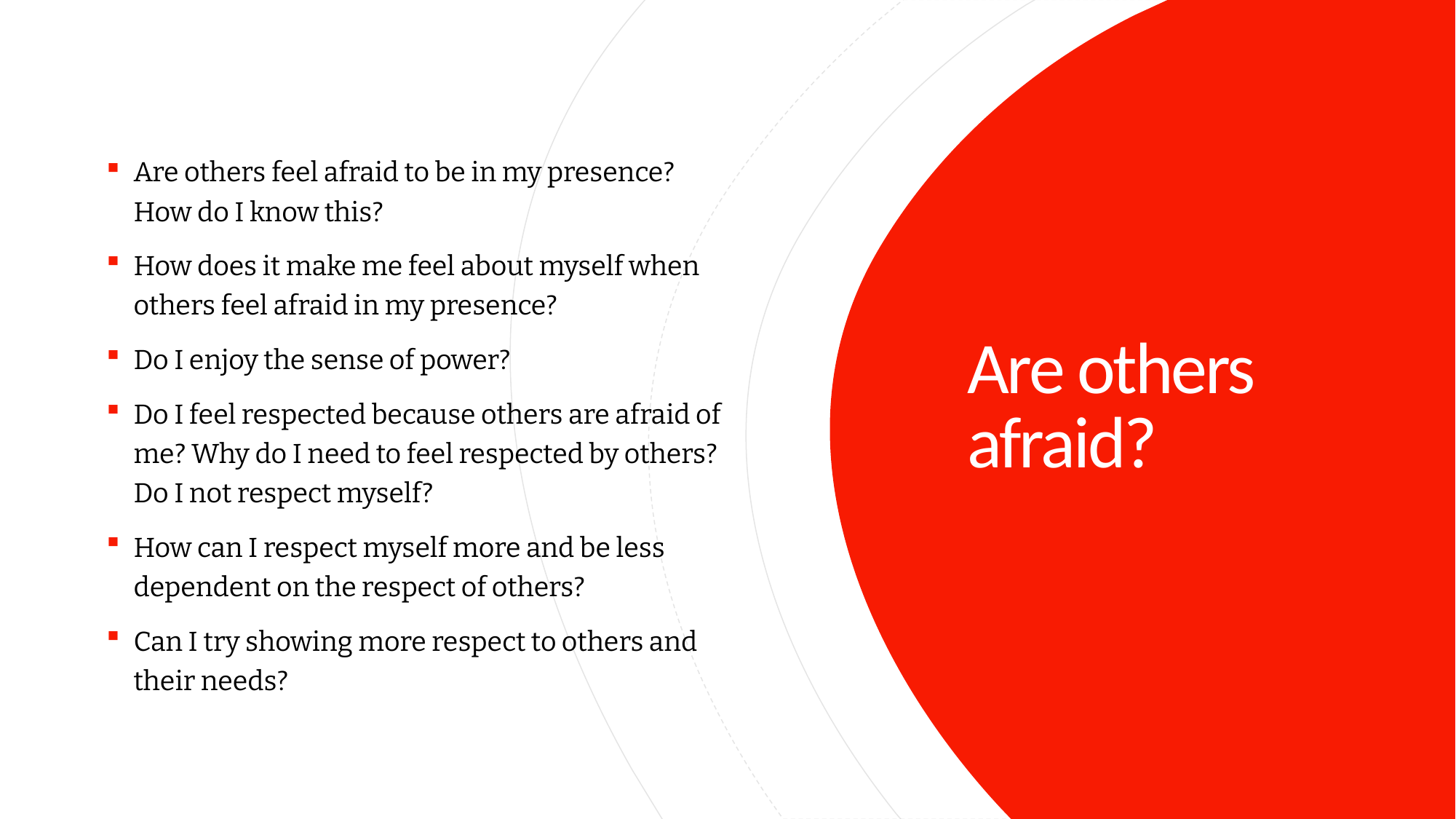

Are others feel afraid to be in my presence? How do I know this?
How does it make me feel about myself when others feel afraid in my presence?
Do I enjoy the sense of power?
Do I feel respected because others are afraid of me? Why do I need to feel respected by others? Do I not respect myself?
How can I respect myself more and be less dependent on the respect of others?
Can I try showing more respect to others and their needs?

# Are others afraid?